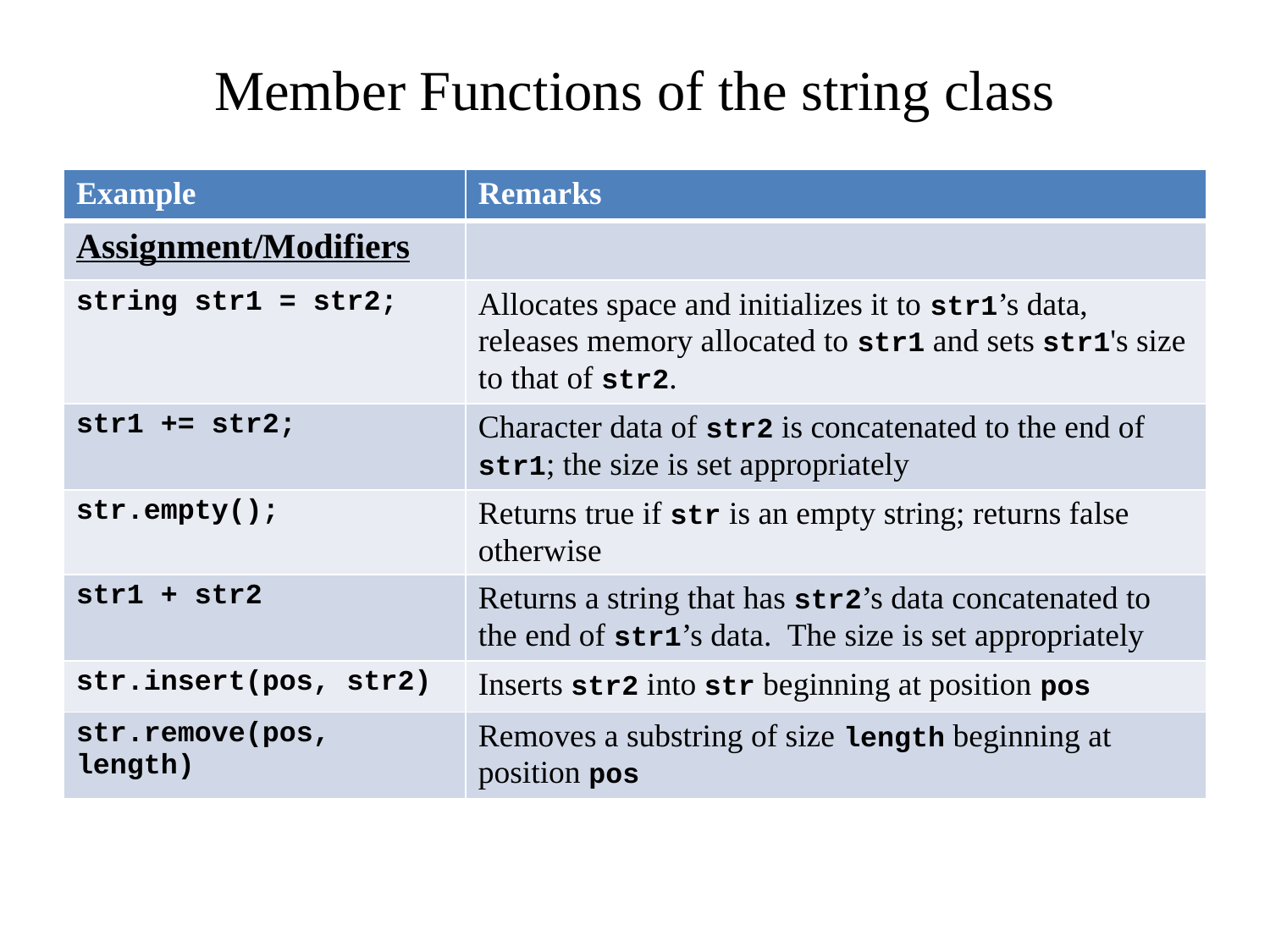

# Member Functions of the string class
| Example | Remarks |
| --- | --- |
| Assignment/Modifiers |  |
| string str1 = str2; | Allocates space and initializes it to str1’s data, releases memory allocated to str1 and sets str1's size to that of str2. |
| str1 += str2; | Character data of str2 is concatenated to the end of str1; the size is set appropriately |
| str.empty(); | Returns true if str is an empty string; returns false otherwise |
| str1 + str2 | Returns a string that has str2’s data concatenated to the end of str1’s data. The size is set appropriately |
| str.insert(pos, str2) | Inserts str2 into str beginning at position pos |
| str.remove(pos, length) | Removes a substring of size length beginning at position pos |